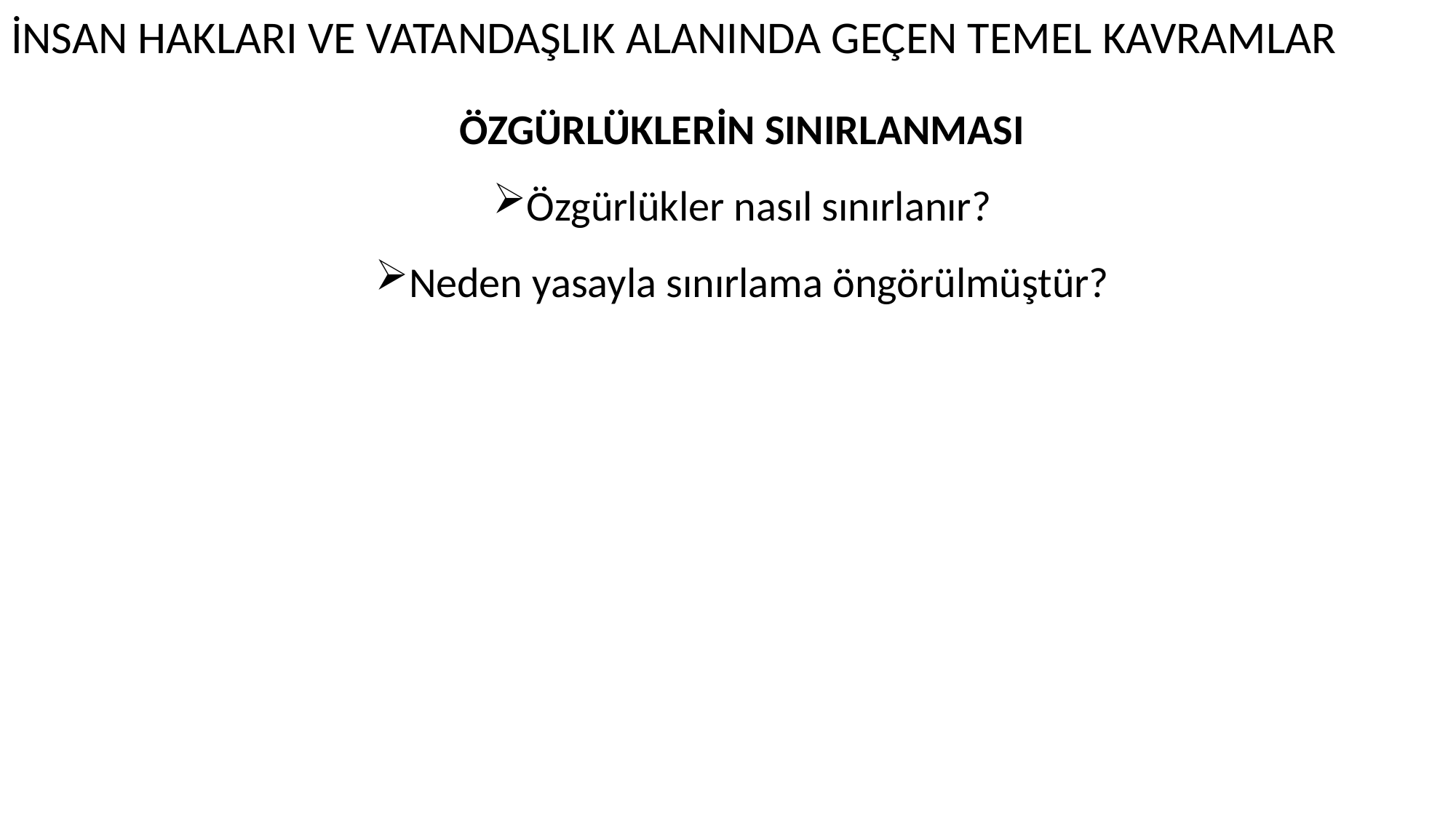

# İNSAN HAKLARI VE VATANDAŞLIK ALANINDA GEÇEN TEMEL KAVRAMLAR
ÖZGÜRLÜKLERİN SINIRLANMASI
Özgürlükler nasıl sınırlanır?
Neden yasayla sınırlama öngörülmüştür?